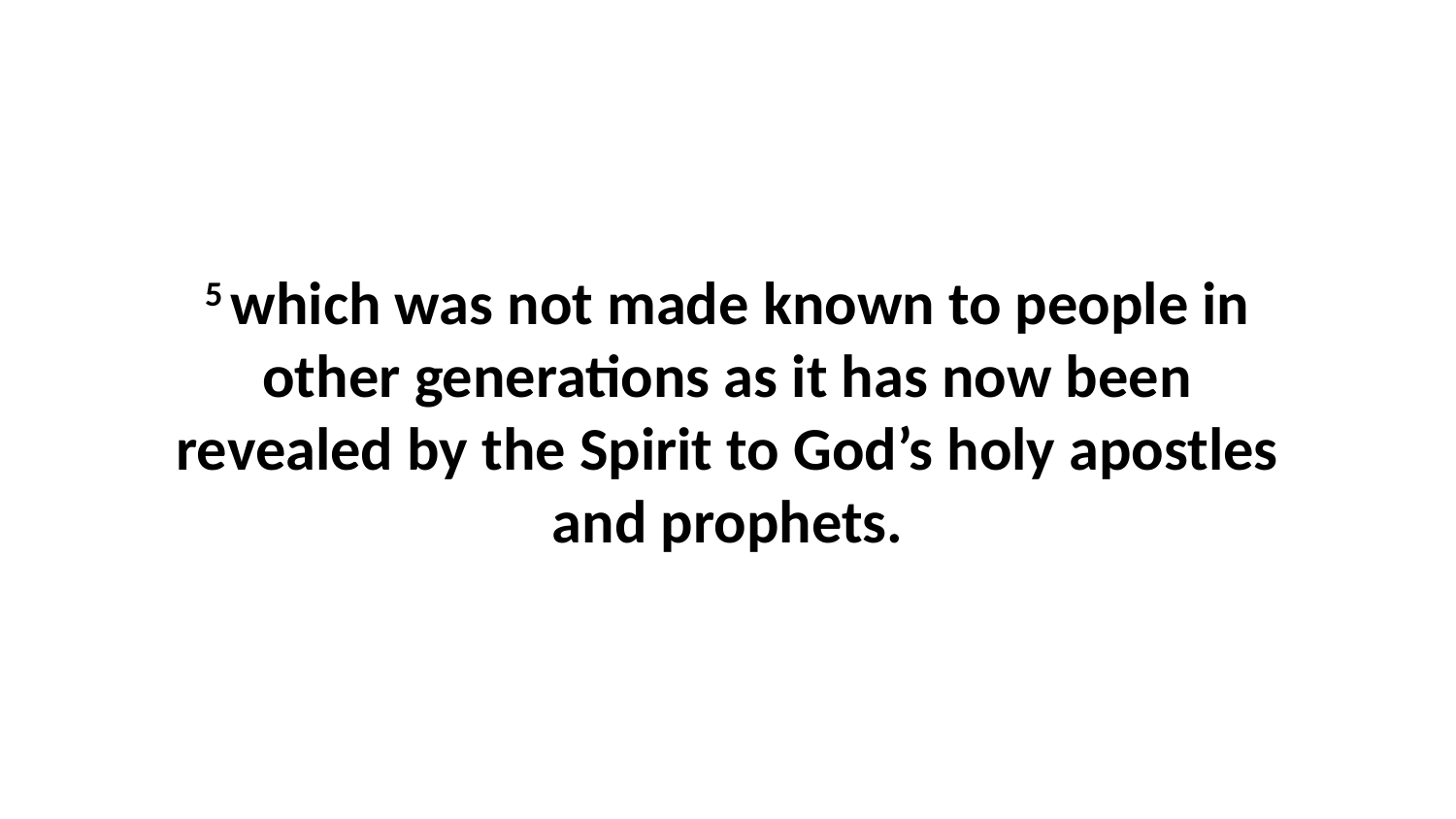

5 which was not made known to people in other generations as it has now been revealed by the Spirit to God’s holy apostles and prophets.